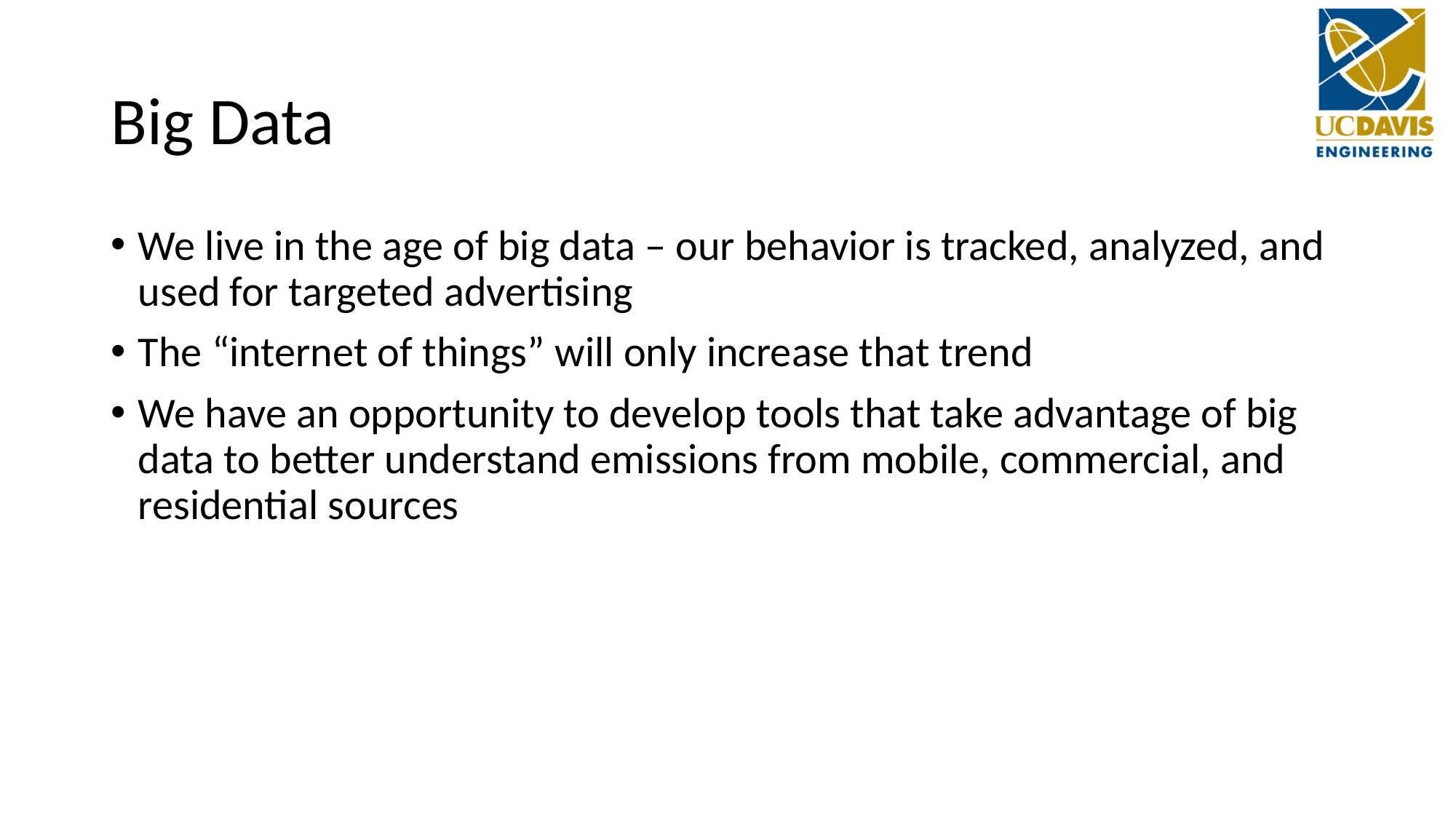

# Big Data
We live in the age of big data – our behavior is tracked, analyzed, and used for targeted advertising
The “internet of things” will only increase that trend
We have an opportunity to develop tools that take advantage of big data to better understand emissions from mobile, commercial, and residential sources